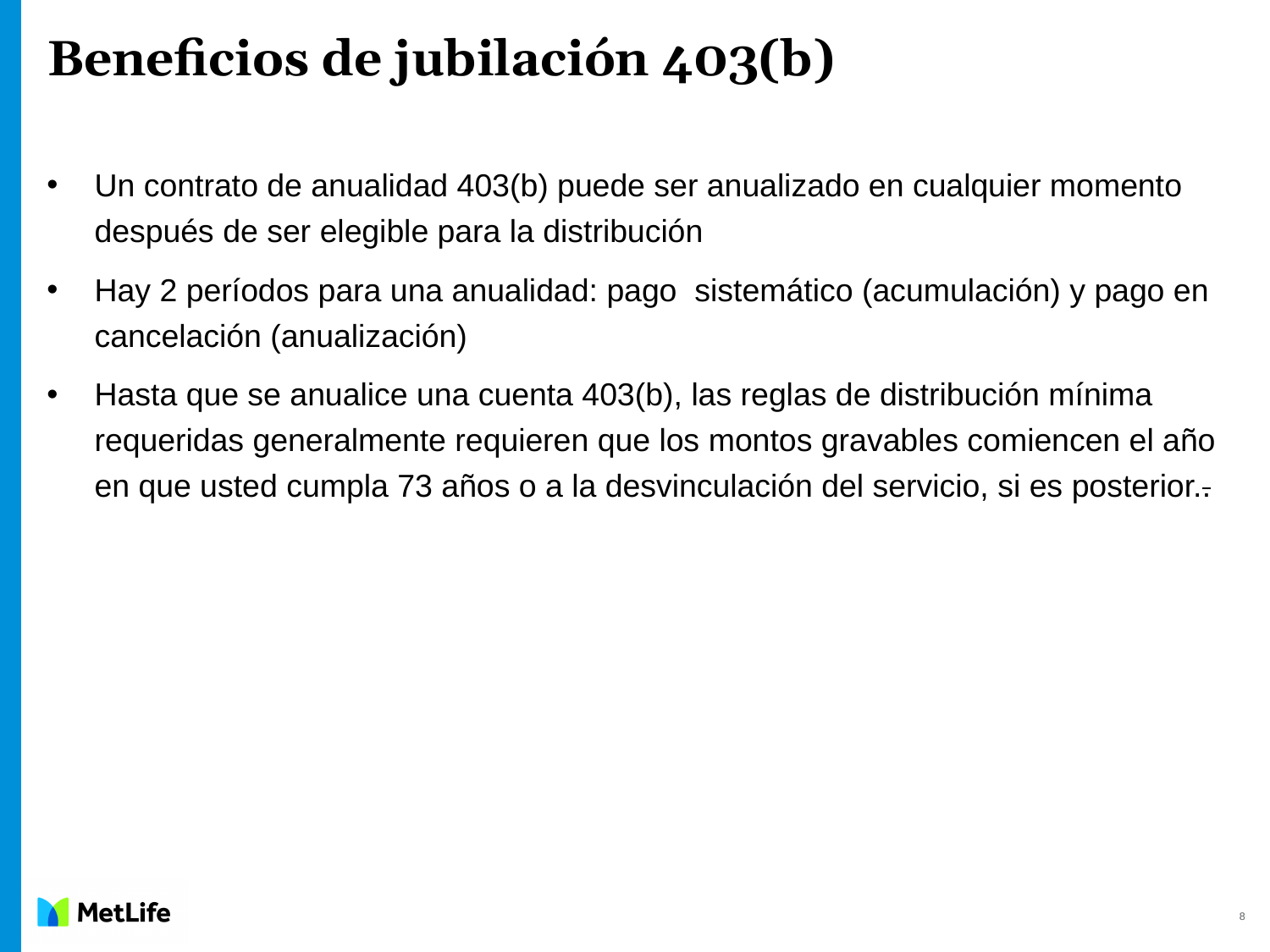

# Beneficios de jubilación 403(b)
Un contrato de anualidad 403(b) puede ser anualizado en cualquier momento después de ser elegible para la distribución
Hay 2 períodos para una anualidad: pago  sistemático (acumulación) y pago en cancelación (anualización)
Hasta que se anualice una cuenta 403(b), las reglas de distribución mínima requeridas generalmente requieren que los montos gravables comiencen el año en que usted cumpla 73 años o a la desvinculación del servicio, si es posterior..
8
8